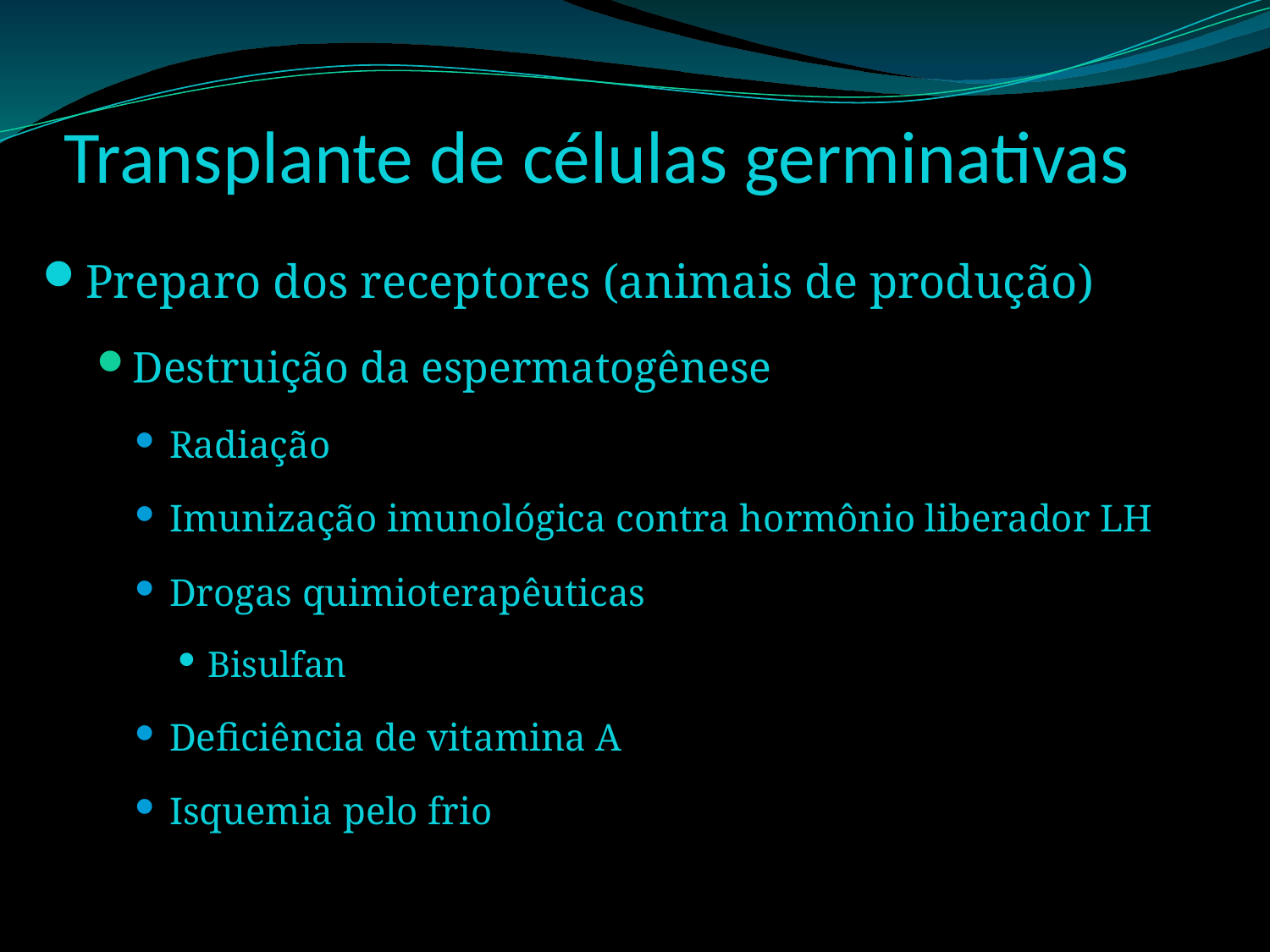

# Transplante de células germinativas
Preparo dos receptores (animais de produção)
Destruição da espermatogênese
Radiação
Imunização imunológica contra hormônio liberador LH
Drogas quimioterapêuticas
Bisulfan
Deficiência de vitamina A
Isquemia pelo frio